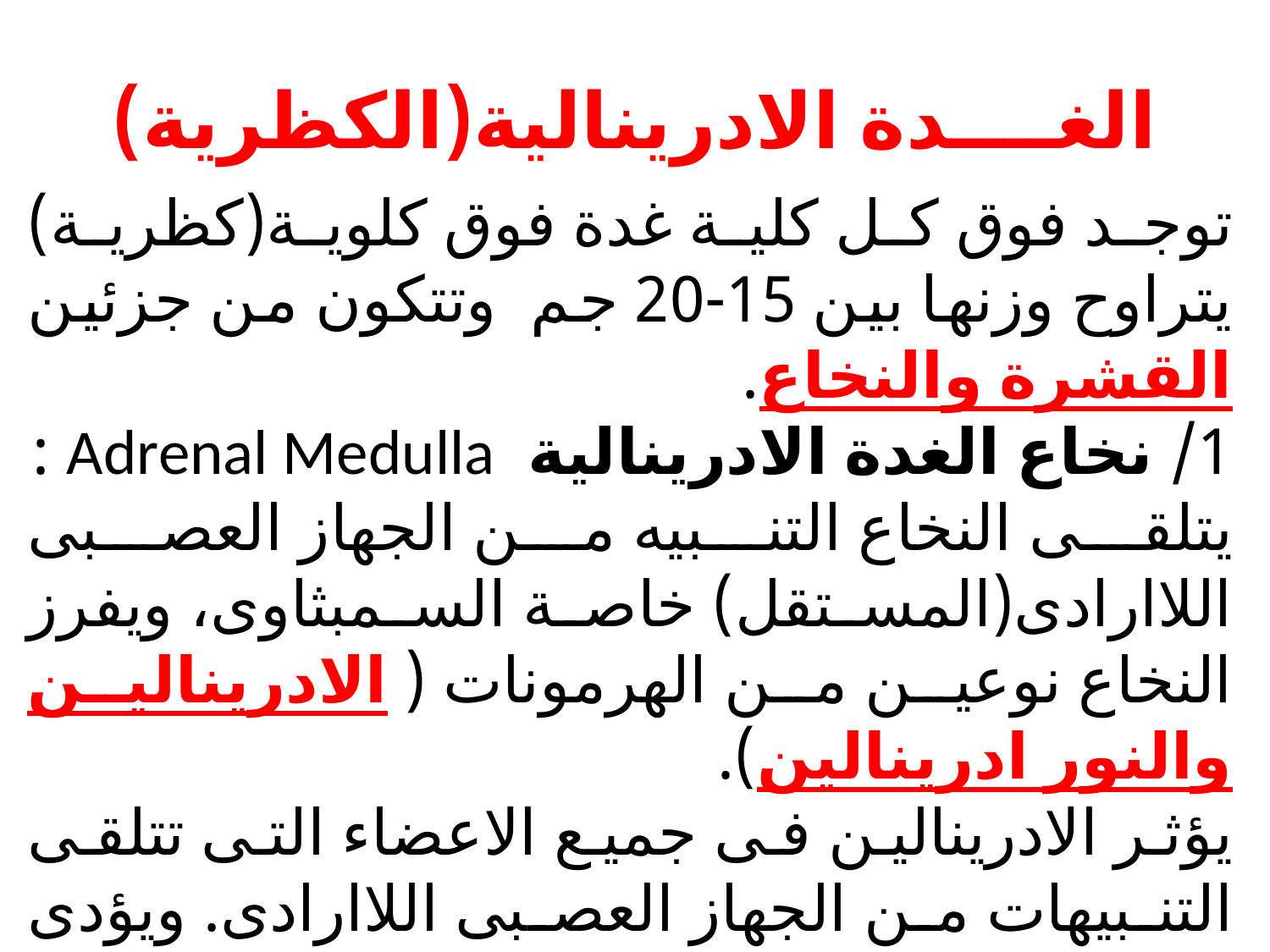

# الغــــدة الادرينالية(الكظرية)
توجد فوق كل كلية غدة فوق كلوية(كظرية) يتراوح وزنها بين 15-20 جم  وتتكون من جزئين القشرة والنخاع.
1/ نخاع الغدة الادرينالية  Adrenal Medulla :
يتلقى النخاع التنبيه من الجهاز العصبى اللاارادى(المستقل) خاصة السمبثاوى، ويفرز النخاع نوعين من الهرمونات ( الادرينالين والنور ادرينالين).
يؤثر الادرينالين فى جميع الاعضاء التى تتلقى التنبيهات من الجهاز العصبى اللاارادى. ويؤدى دورا مهما فى الحالات الانفعالية، بمساعدة الجسم  لتعبئة الطاقة لمواجهة الطوارئ بصورة ايجابية.